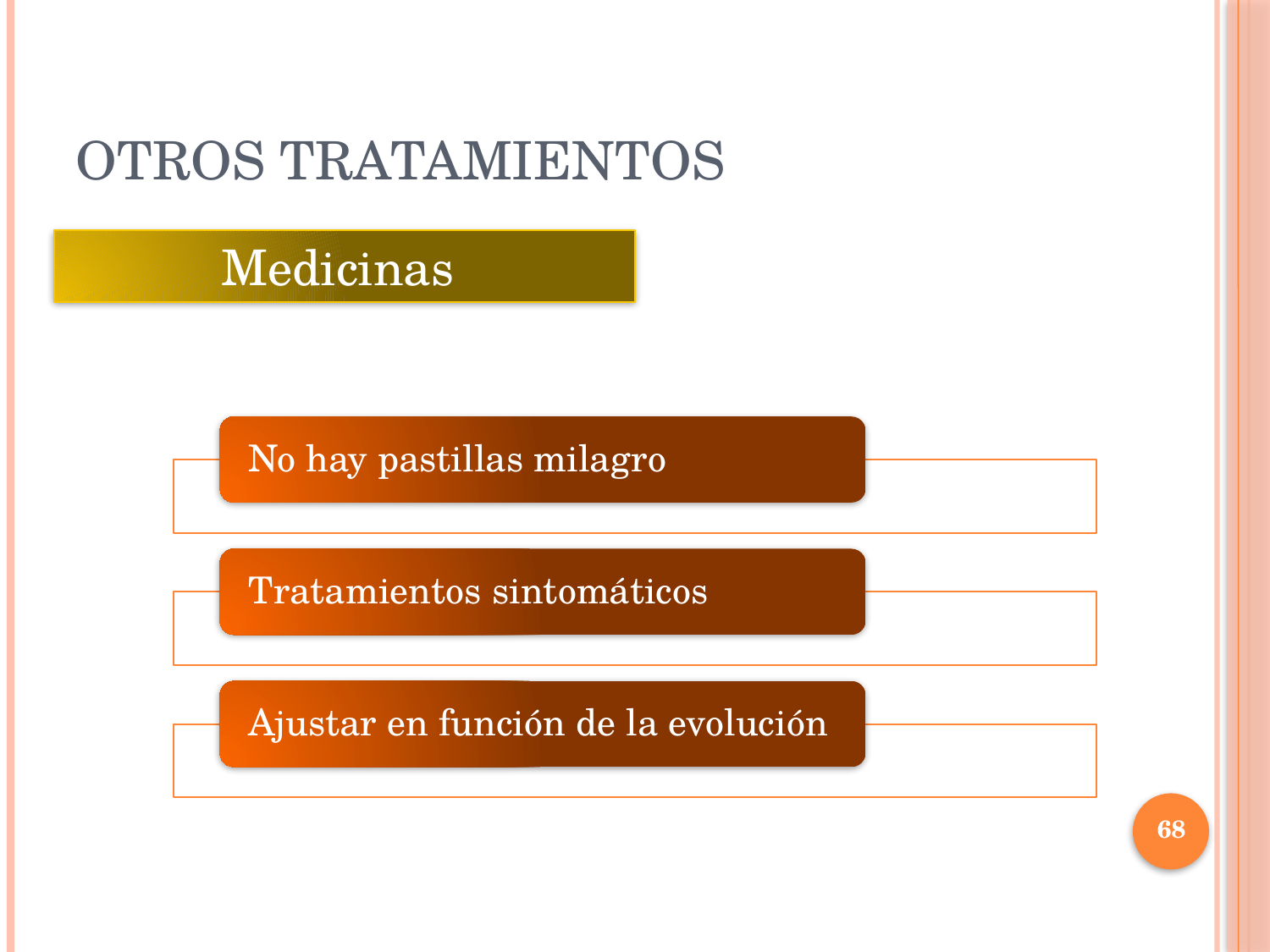

# Otros tratamientos
Medicinas
No hay pastillas milagro
Tratamientos sintomáticos
Ajustar en función de la evolución
68